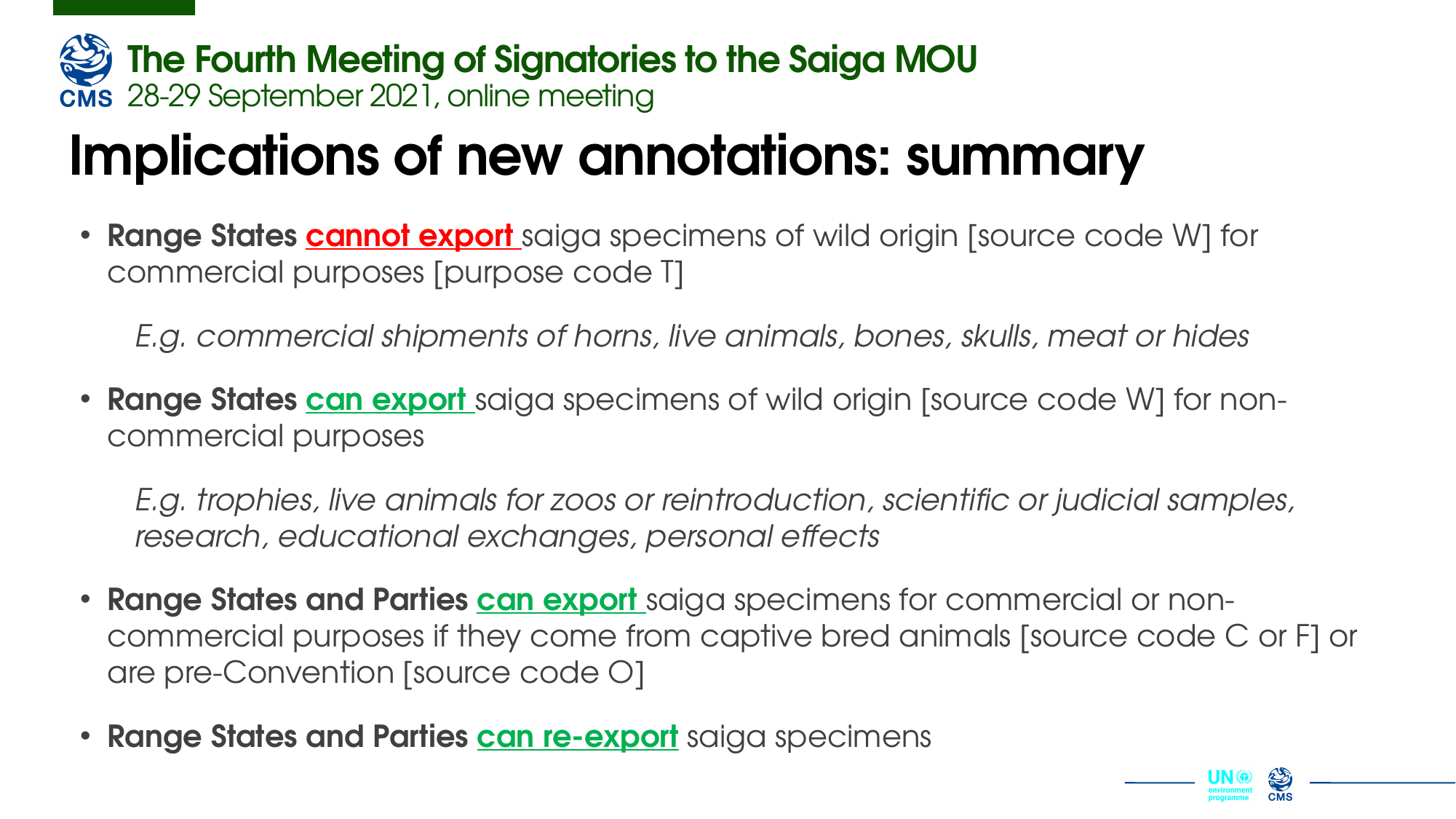

Implications of new annotations: summary
Range States cannot export saiga specimens of wild origin [source code W] for commercial purposes [purpose code T]
E.g. commercial shipments of horns, live animals, bones, skulls, meat or hides
Range States can export saiga specimens of wild origin [source code W] for non-commercial purposes
E.g. trophies, live animals for zoos or reintroduction, scientific or judicial samples, research, educational exchanges, personal effects
Range States and Parties can export saiga specimens for commercial or non-commercial purposes if they come from captive bred animals [source code C or F] or are pre-Convention [source code O]
Range States and Parties can re-export saiga specimens